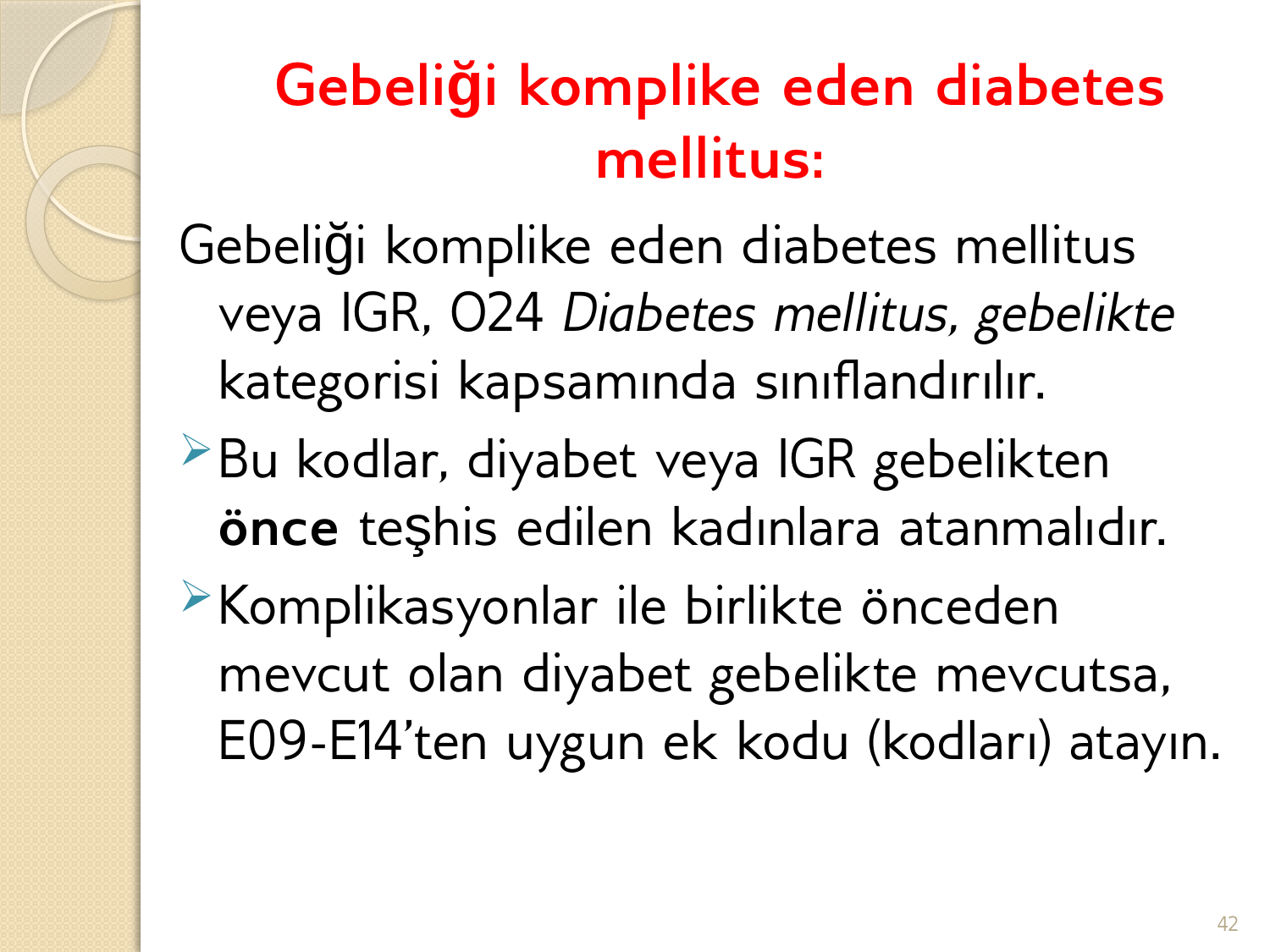

# Gebeliği komplike eden diabetes mellitus:
Gebeliği komplike eden diabetes mellitus veya IGR, O24 Diabetes mellitus, gebelikte kategorisi kapsamında sınıflandırılır.
Bu kodlar, diyabet veya IGR gebelikten önce teşhis edilen kadınlara atanmalıdır.
Komplikasyonlar ile birlikte önceden mevcut olan diyabet gebelikte mevcutsa, E09-E14’ten uygun ek kodu (kodları) atayın.

42